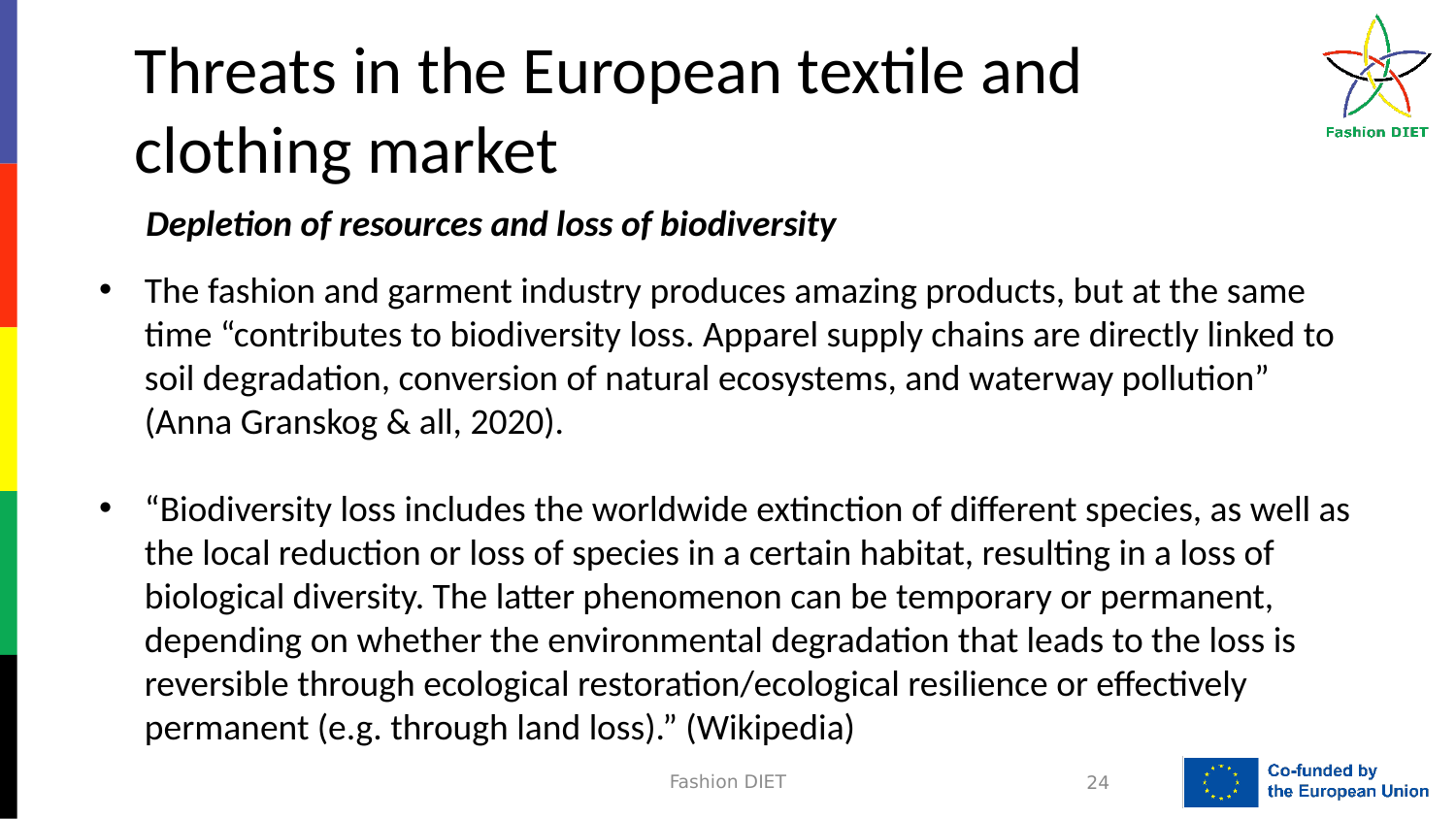

Threats in the European textile and clothing market
Depletion of resources and loss of biodiversity
The fashion and garment industry produces amazing products, but at the same time “contributes to biodiversity loss. Apparel supply chains are directly linked to soil degradation, conversion of natural ecosystems, and waterway pollution” (Anna Granskog & all, 2020).

“Biodiversity loss includes the worldwide extinction of different species, as well as the local reduction or loss of species in a certain habitat, resulting in a loss of biological diversity. The latter phenomenon can be temporary or permanent, depending on whether the environmental degradation that leads to the loss is reversible through ecological restoration/ecological resilience or effectively permanent (e.g. through land loss).” (Wikipedia)
Fashion DIET
24